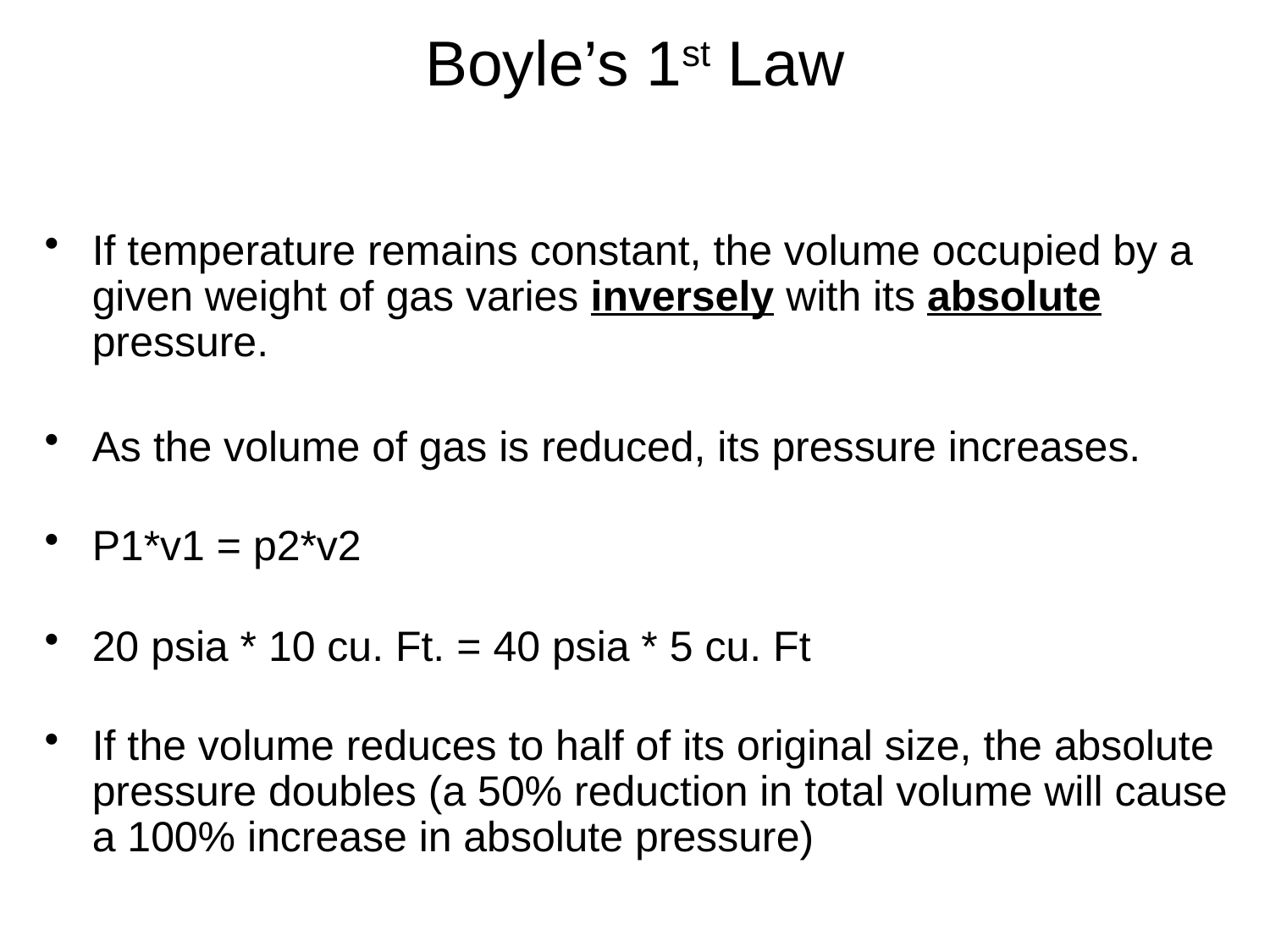

# Boyle’s 1st Law
If temperature remains constant, the volume occupied by a given weight of gas varies inversely with its absolute pressure.
As the volume of gas is reduced, its pressure increases.
P1*v1 = p2*v2
20 psia * 10 cu. Ft. = 40 psia * 5 cu. Ft
If the volume reduces to half of its original size, the absolute pressure doubles (a 50% reduction in total volume will cause a 100% increase in absolute pressure)